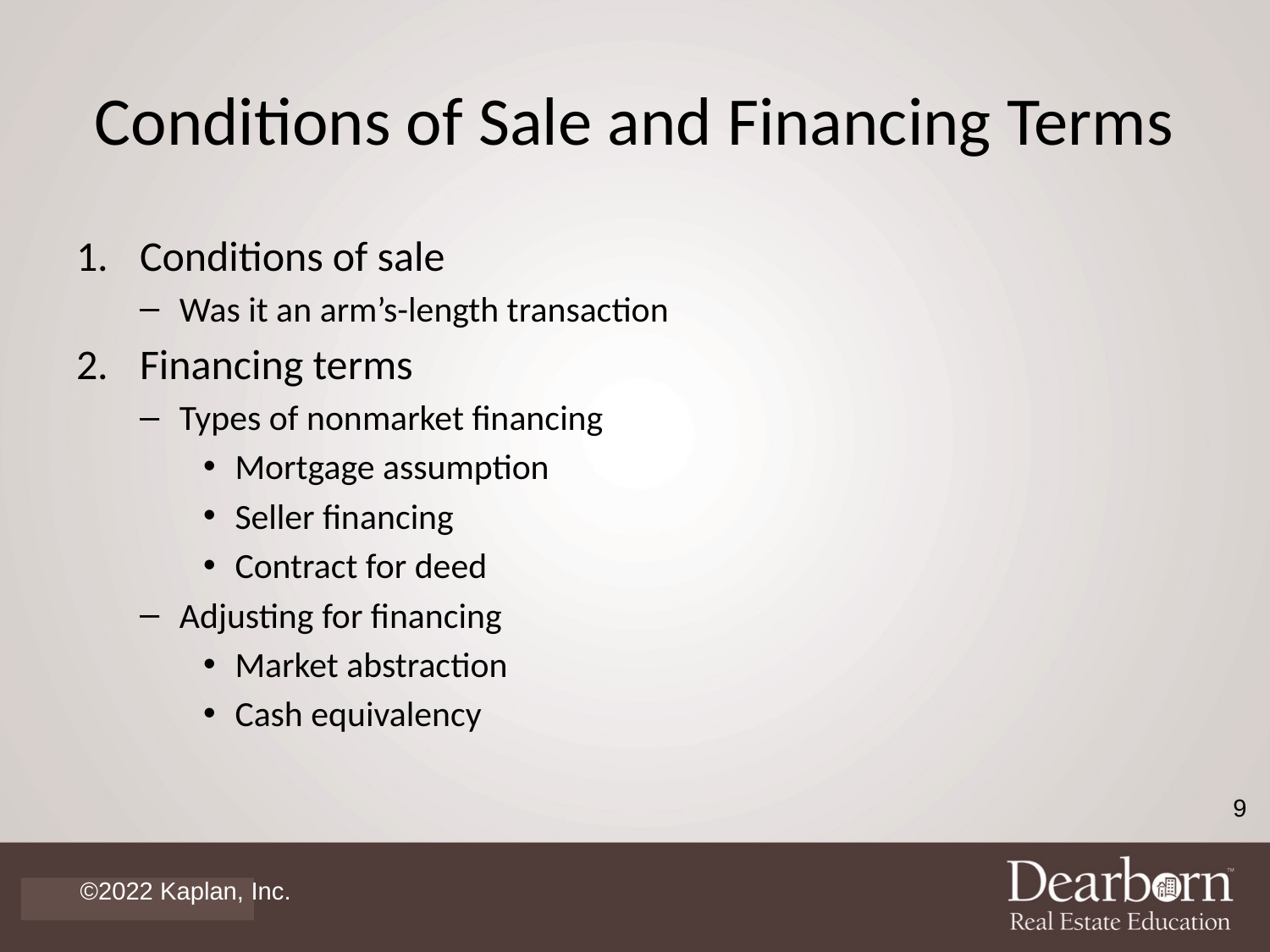

# Conditions of Sale and Financing Terms
Conditions of sale
Was it an arm’s-length transaction
Financing terms
Types of nonmarket financing
Mortgage assumption
Seller financing
Contract for deed
Adjusting for financing
Market abstraction
Cash equivalency
9